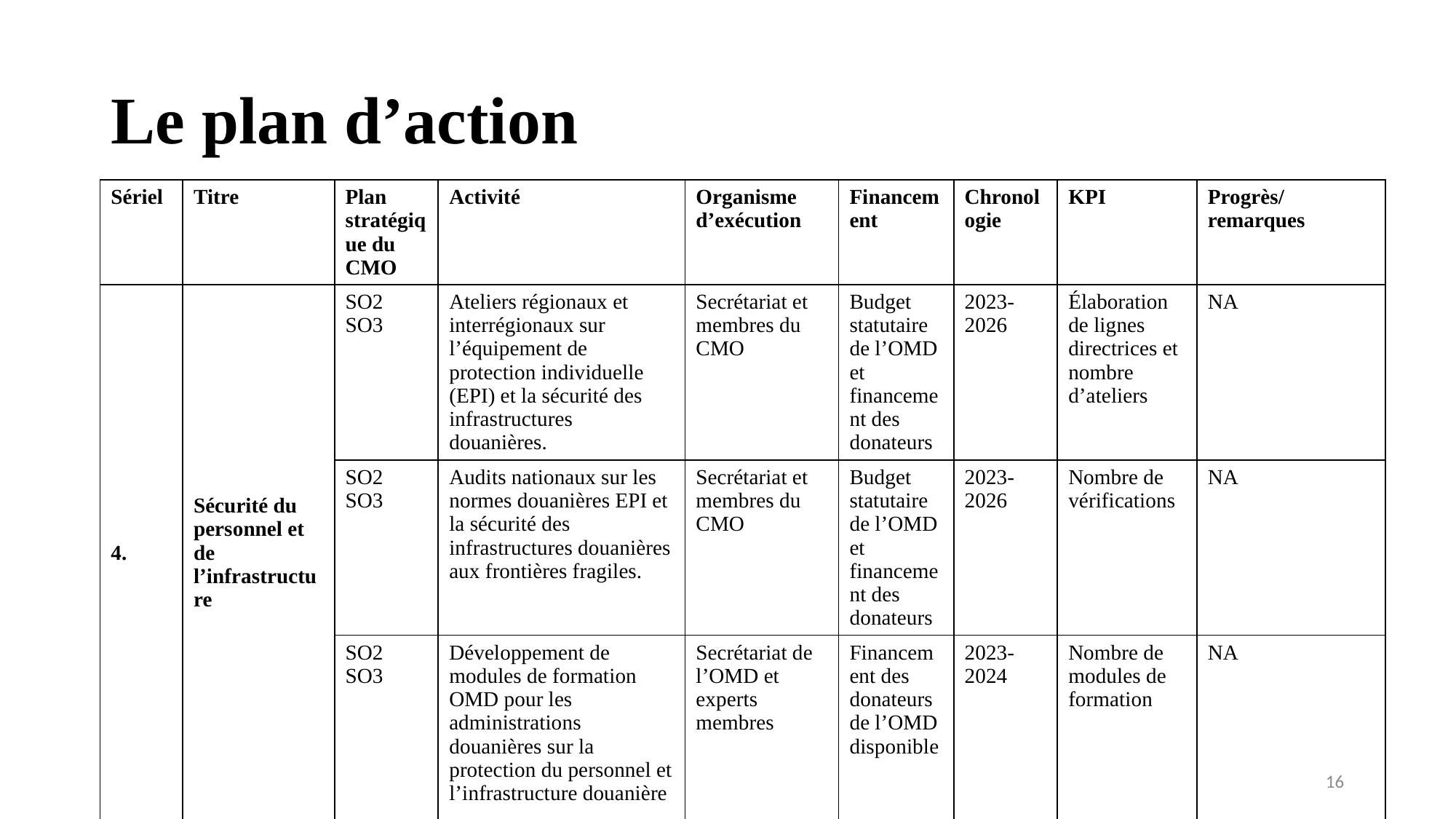

# Le plan d’action
| Sériel | Titre | Plan stratégique du CMO | Activité | Organisme d’exécution | Financement | Chronologie | KPI | Progrès/remarques |
| --- | --- | --- | --- | --- | --- | --- | --- | --- |
| 4. | Sécurité du personnel et de l’infrastructure | SO2 SO3 | Ateliers régionaux et interrégionaux sur l’équipement de protection individuelle (EPI) et la sécurité des infrastructures douanières. | Secrétariat et membres du CMO | Budget statutaire de l’OMD et financement des donateurs | 2023-2026 | Élaboration de lignes directrices et nombre d’ateliers | NA |
|  |  | SO2 SO3 | Audits nationaux sur les normes douanières EPI et la sécurité des infrastructures douanières aux frontières fragiles. | Secrétariat et membres du CMO | Budget statutaire de l’OMD et financement des donateurs | 2023-2026 | Nombre de vérifications | NA |
|  |  | SO2 SO3 | Développement de modules de formation OMD pour les administrations douanières sur la protection du personnel et l’infrastructure douanière | Secrétariat de l’OMD et experts membres | Financement des donateurs de l’OMD disponible | 2023-2024 | Nombre de modules de formation | NA |
16